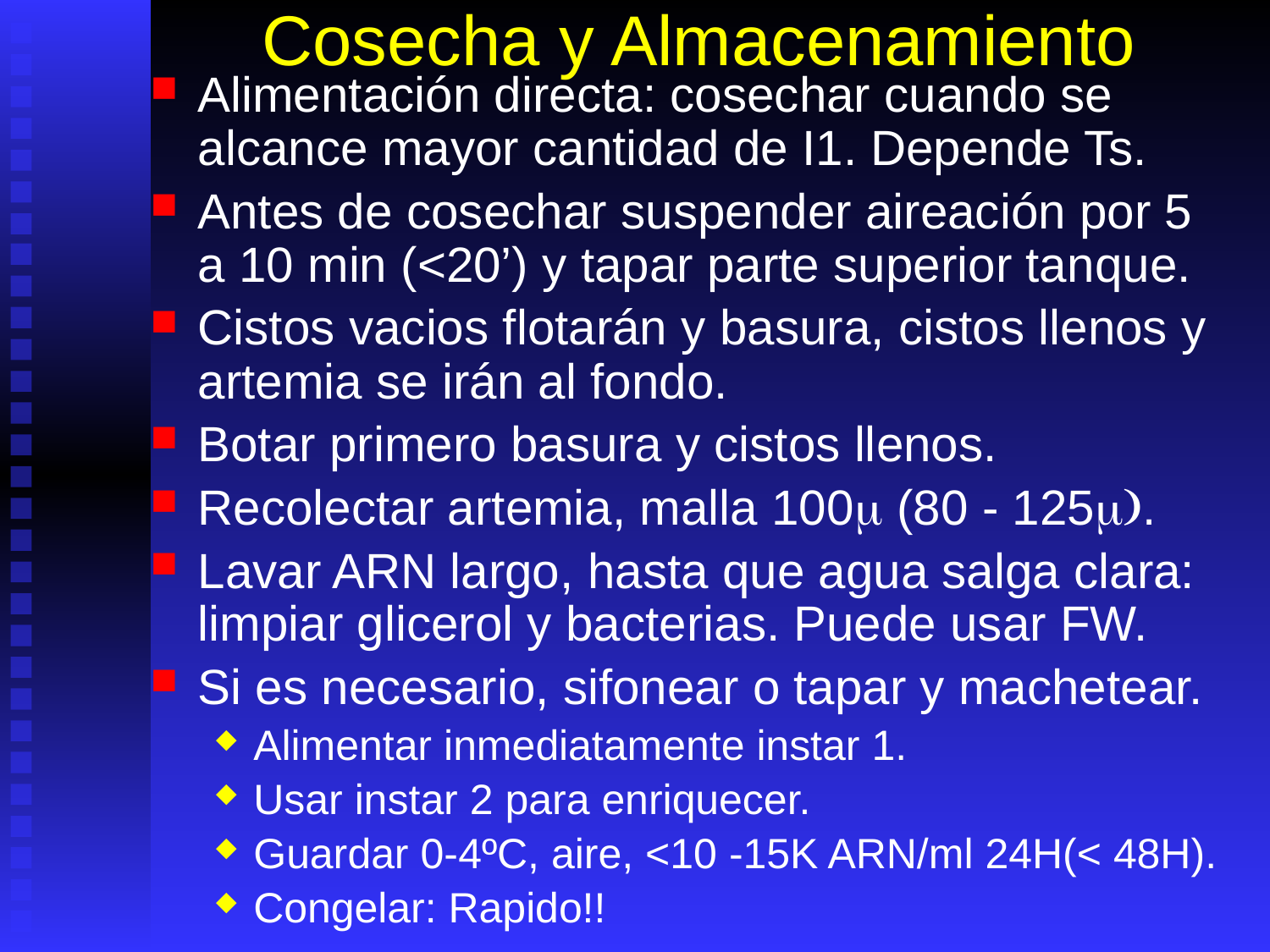

# Cosecha y Almacenamiento
Alimentación directa: cosechar cuando se alcance mayor cantidad de I1. Depende Ts.
Antes de cosechar suspender aireación por 5 a 10 min (<20’) y tapar parte superior tanque.
Cistos vacios flotarán y basura, cistos llenos y artemia se irán al fondo.
Botar primero basura y cistos llenos.
Recolectar artemia, malla 100μ (80 - 125μ).
Lavar ARN largo, hasta que agua salga clara: limpiar glicerol y bacterias. Puede usar FW.
Si es necesario, sifonear o tapar y machetear.
Alimentar inmediatamente instar 1.
Usar instar 2 para enriquecer.
Guardar 0-4ºC, aire, <10 -15K ARN/ml 24H(< 48H).
Congelar: Rapido!!